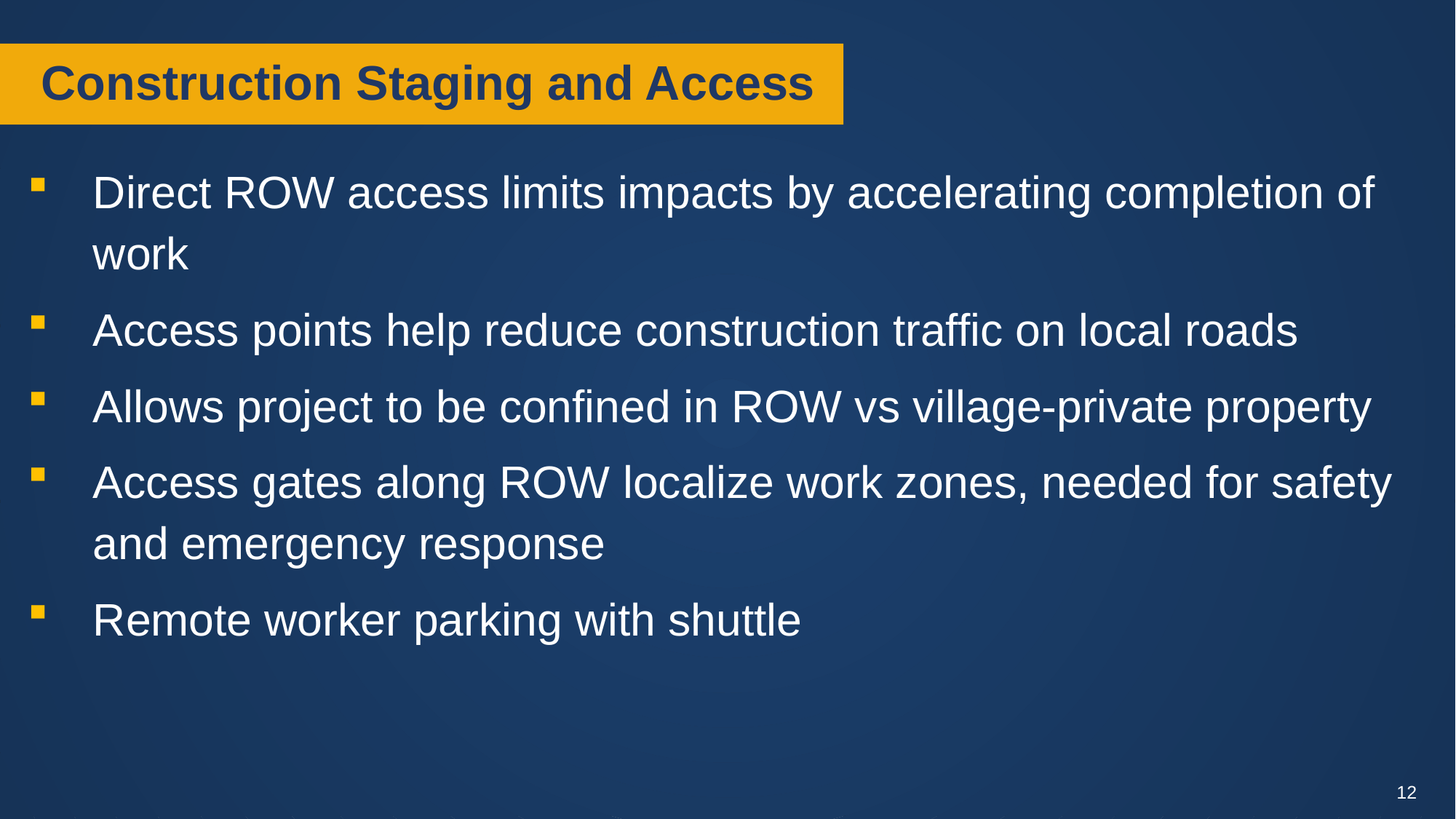

# Construction Staging and Access
Direct ROW access limits impacts by accelerating completion of work
Access points help reduce construction traffic on local roads
Allows project to be confined in ROW vs village-private property
Access gates along ROW localize work zones, needed for safety and emergency response
Remote worker parking with shuttle

12